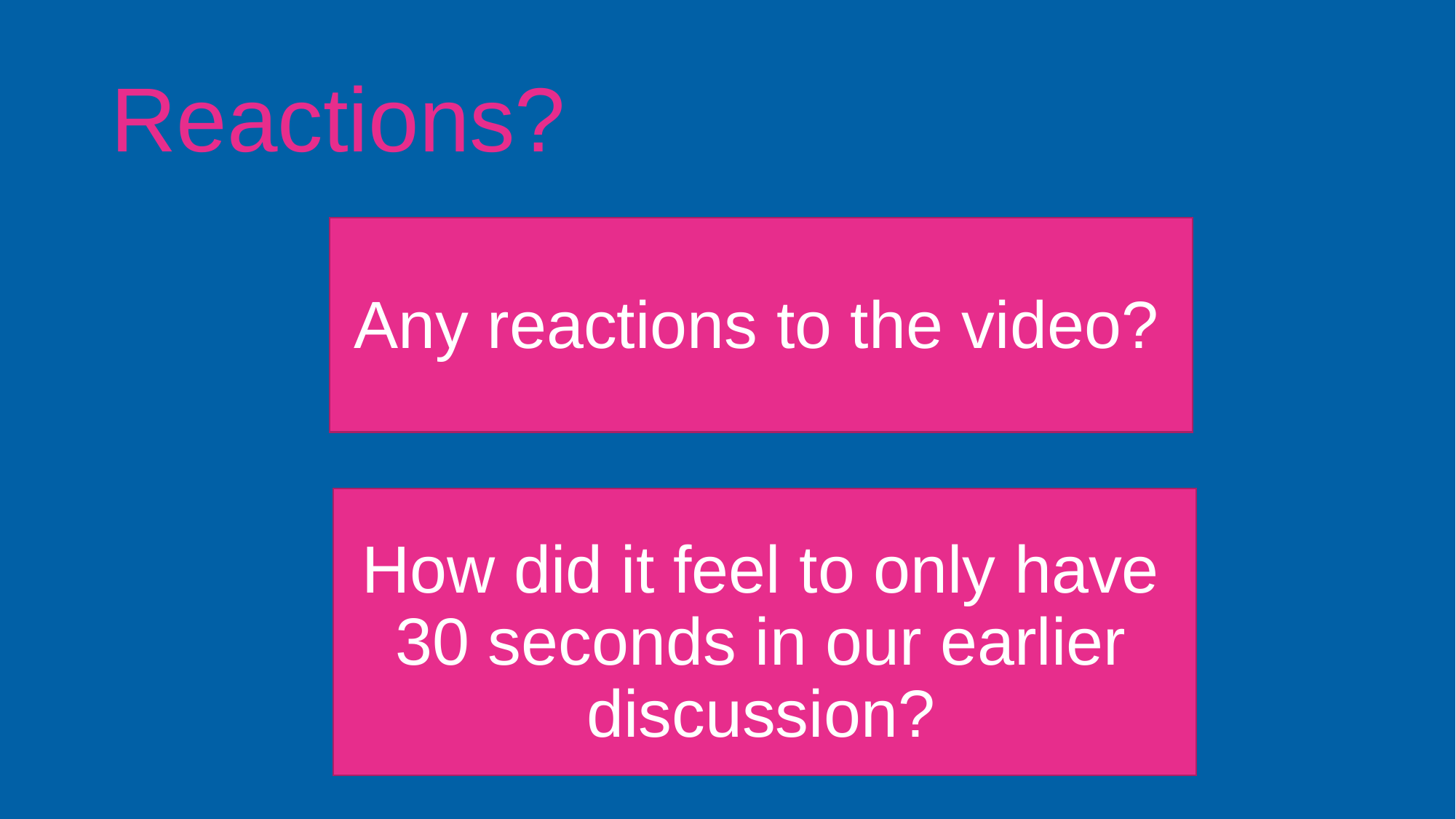

# Reactions?

Any reactions to the video?

How did it feel to only have 30 seconds in our earlier discussion?